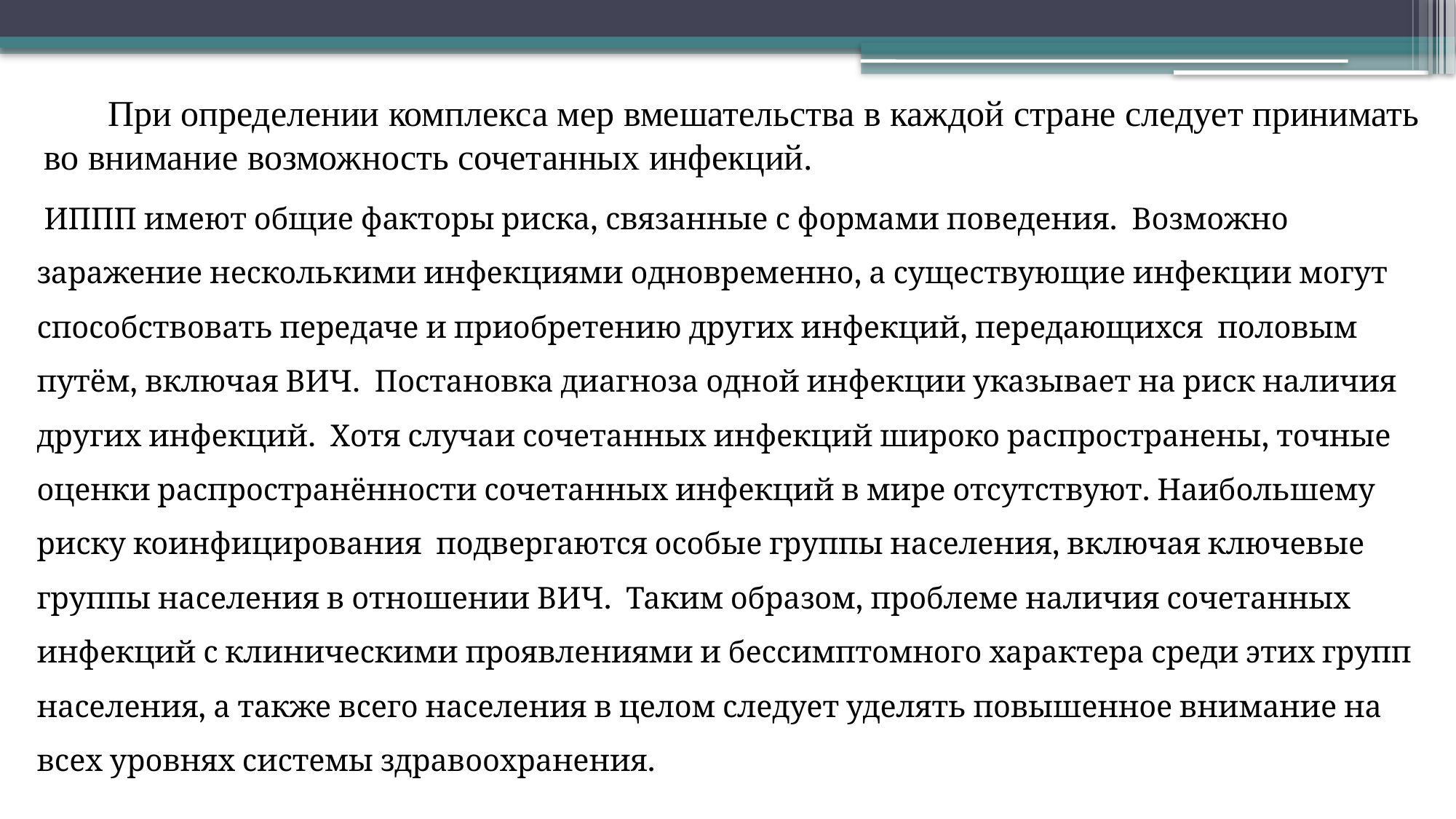

# При определении комплекса мер вмешательства в каждой стране следует принимать во внимание возможность сочетанных инфекций.
 ИППП имеют общие факторы риска, связанные с формами поведения.  Возможно заражение несколькими инфекциями одновременно, а существующие инфекции могут способствовать передаче и приобретению других инфекций, передающихся  половым путём, включая ВИЧ.  Постановка диагноза одной инфекции указывает на риск наличия других инфекций.  Хотя случаи сочетанных инфекций широко распространены, точные оценки распространённости сочетанных инфекций в мире отсутствуют. Наибольшему риску коинфицирования  подвергаются особые группы населения, включая ключевые группы населения в отношении ВИЧ.  Таким образом, проблеме наличия сочетанных инфекций с клиническими проявлениями и бессимптомного характера среди этих групп населения, а также всего населения в целом следует уделять повышенное внимание на всех уровнях системы здравоохранения.